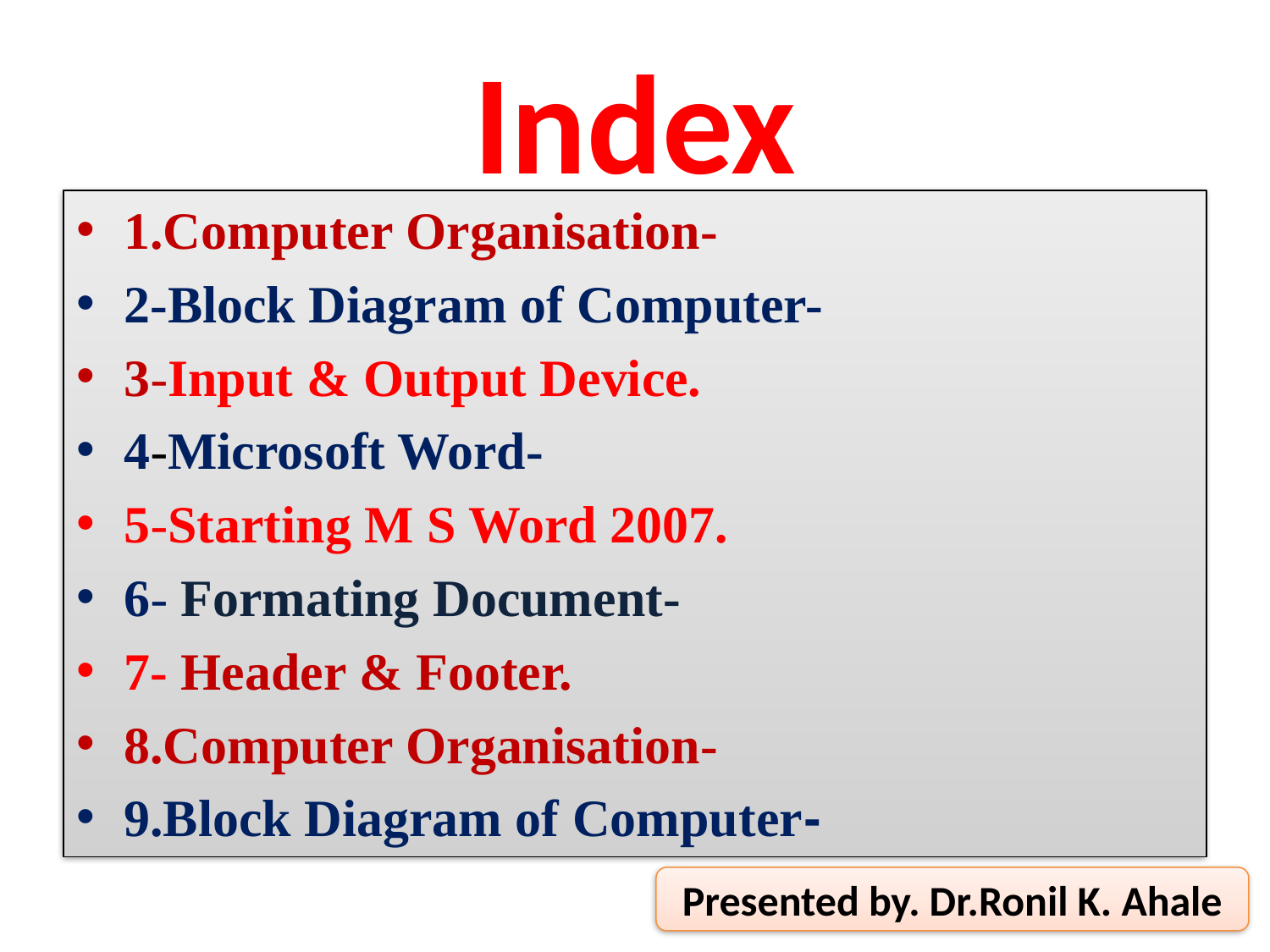

# Index
1.Computer Organisation-
2-Block Diagram of Computer-
3-Input & Output Device.
4-Microsoft Word-
5-Starting M S Word 2007.
6- Formating Document-
7- Header & Footer.
8.Computer Organisation-
9.Block Diagram of Computer-

Presented by. Dr.Ronil K. Ahale